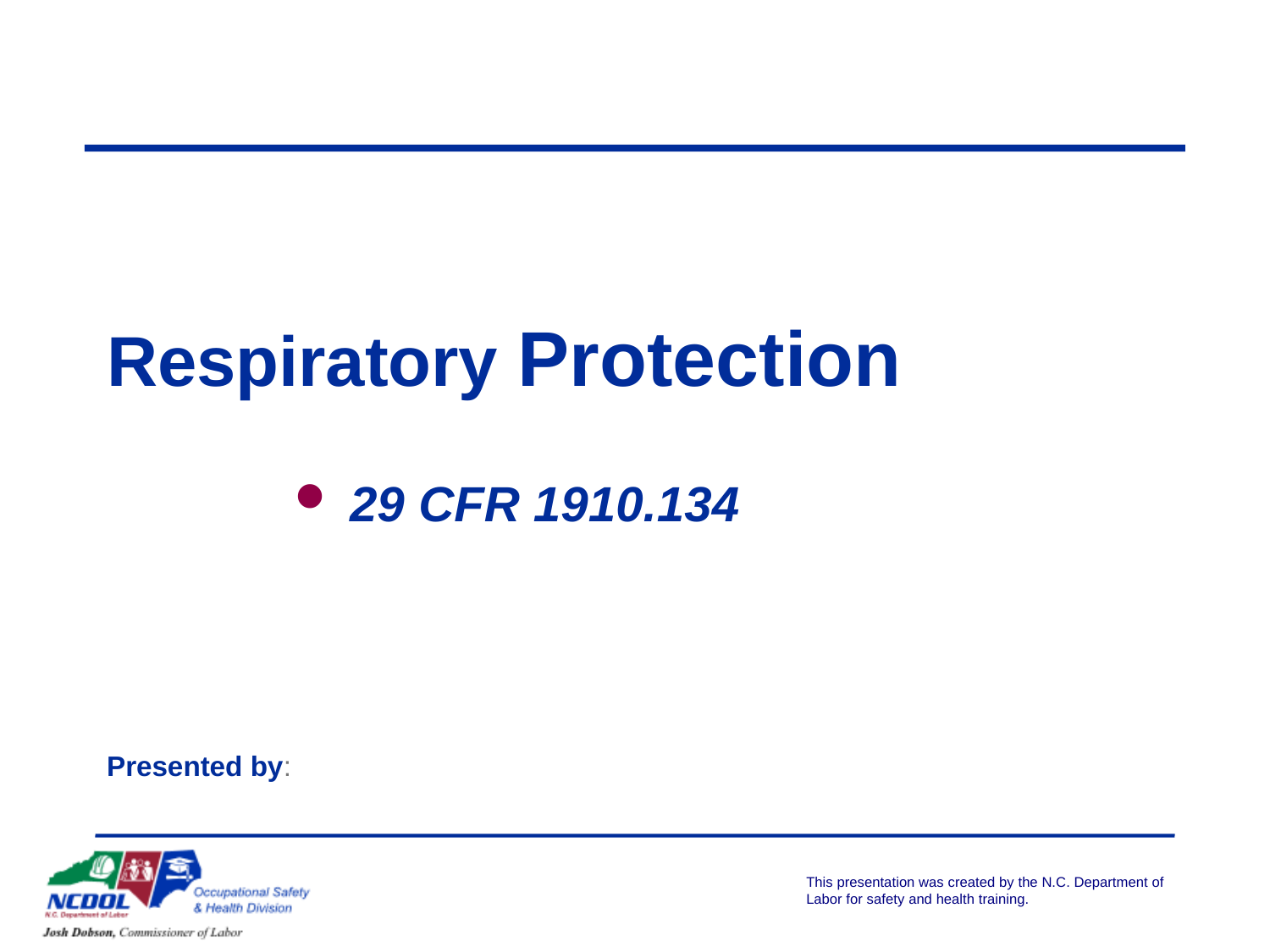

# Respiratory Protection
 29 CFR 1910.134
Presented by: